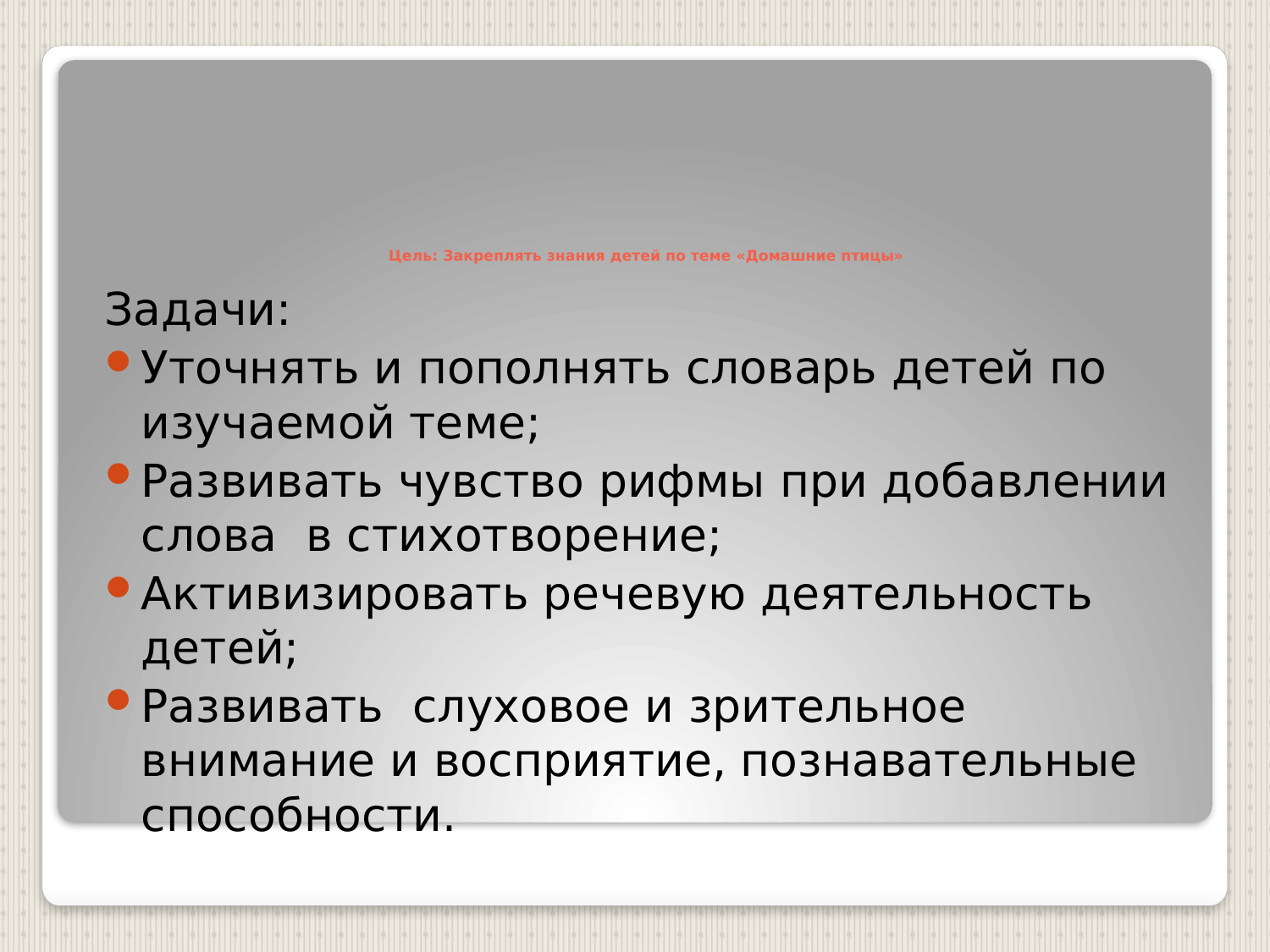

# Цель: Закреплять знания детей по теме «Домашние птицы»
Задачи:
Уточнять и пополнять словарь детей по изучаемой теме;
Развивать чувство рифмы при добавлении слова  в стихотворение;
Активизировать речевую деятельность детей;
Развивать  слуховое и зрительное внимание и восприятие, познавательные способности.